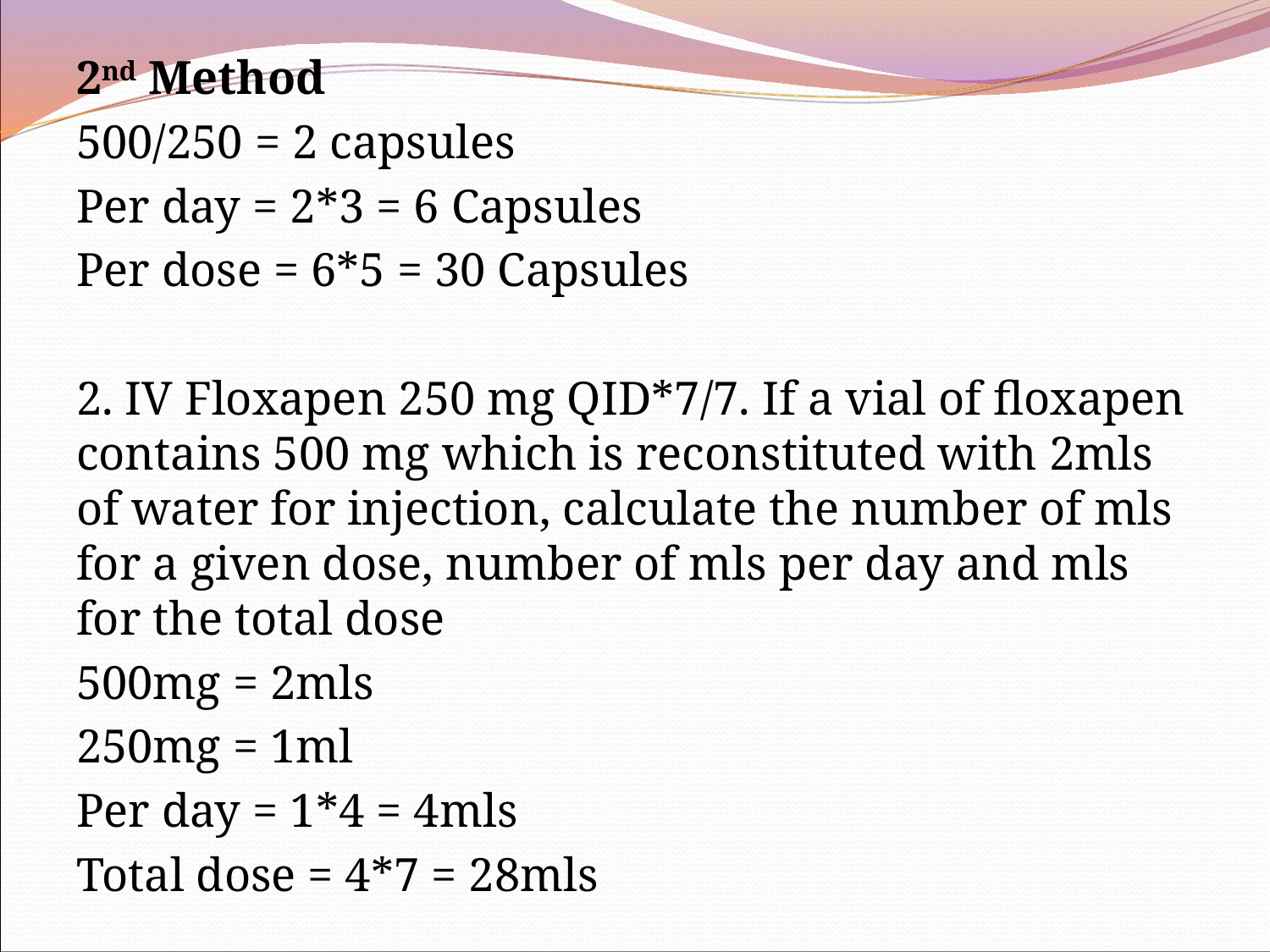

2nd Method
500/250 = 2 capsules
Per day = 2*3 = 6 Capsules
Per dose = 6*5 = 30 Capsules

2. IV Floxapen 250 mg QID*7/7. If a vial of floxapen contains 500 mg which is reconstituted with 2mls of water for injection, calculate the number of mls for a given dose, number of mls per day and mls for the total dose
500mg = 2mls
250mg = 1ml
Per day = 1*4 = 4mls
Total dose = 4*7 = 28mls